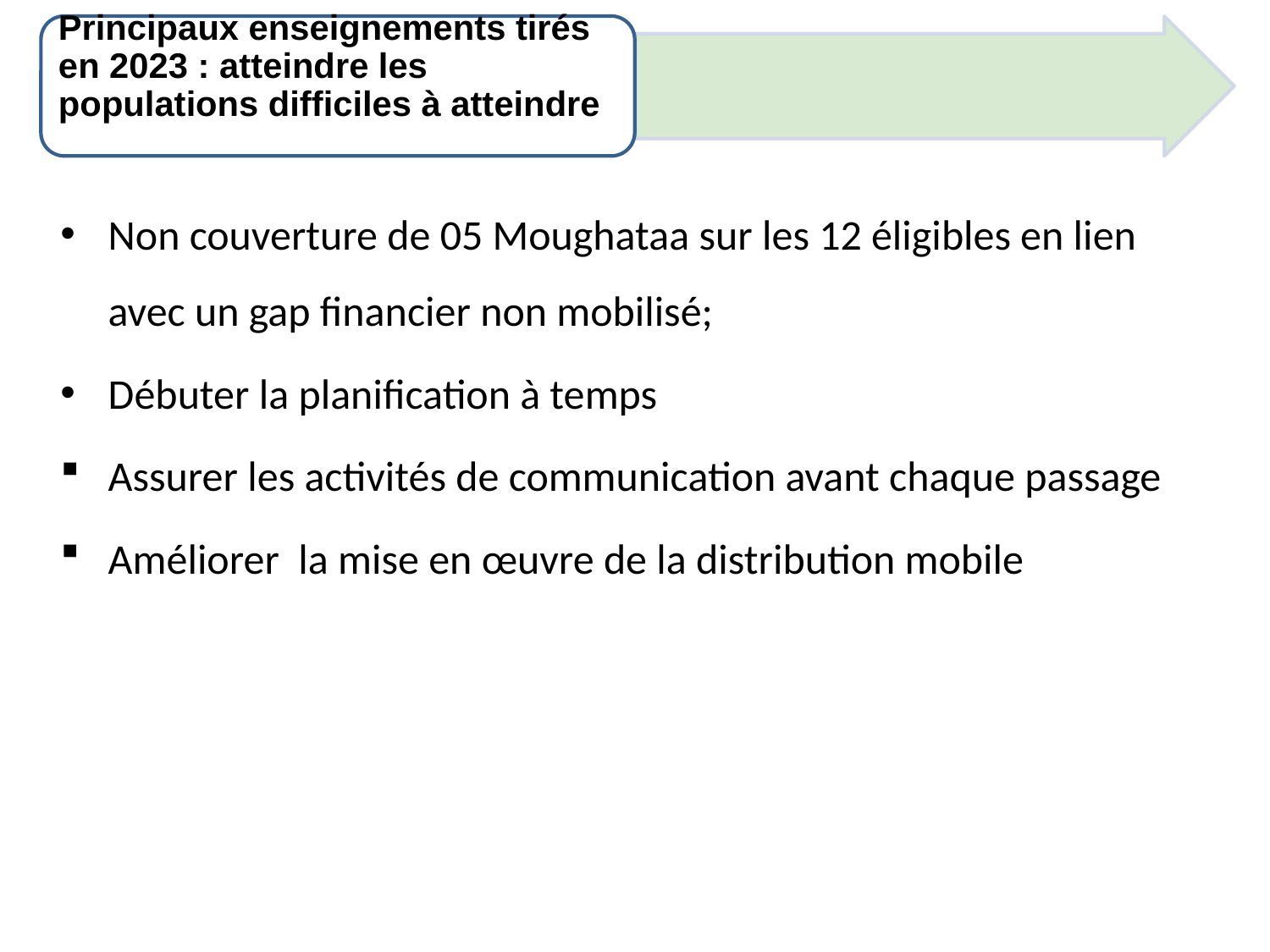

Principaux enseignements tirés en 2023 : atteindre les populations difficiles à atteindre
Non couverture de 05 Moughataa sur les 12 éligibles en lien avec un gap financier non mobilisé;
Débuter la planification à temps
Assurer les activités de communication avant chaque passage
Améliorer  la mise en œuvre de la distribution mobile